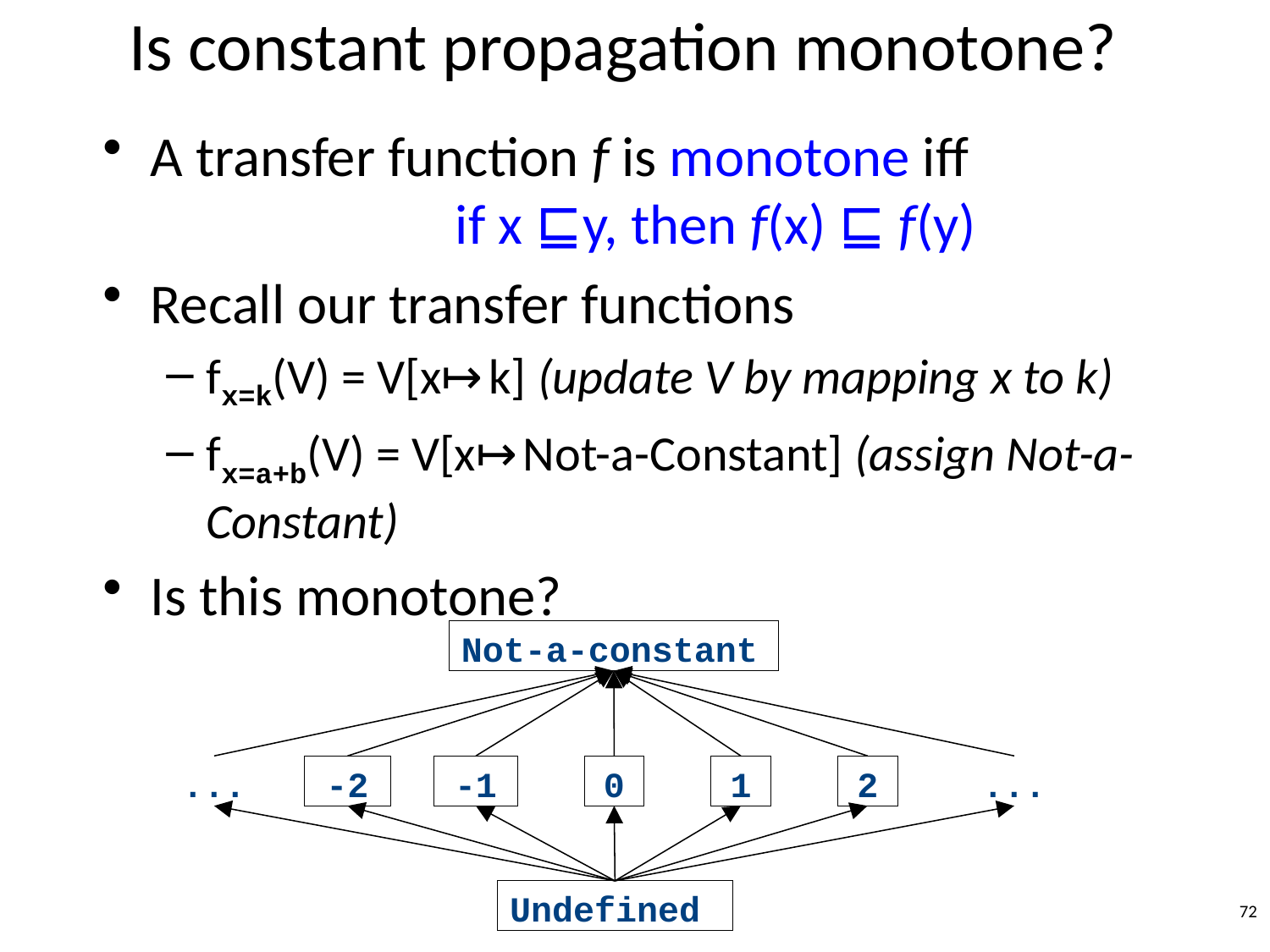

# Is constant propagation monotone?
A transfer function f is monotone iff
                        if x ⊑y, then f(x) ⊑ f(y)
Recall our transfer functions
fx=k(V) = V[x↦k] (update V by mapping x to k)
fx=a+b(V) = V[x↦Not-a-Constant] (assign Not-a-Constant)
Is this monotone?
Not-a-constant
...
-2
-1
0
1
2
...
Undefined
72